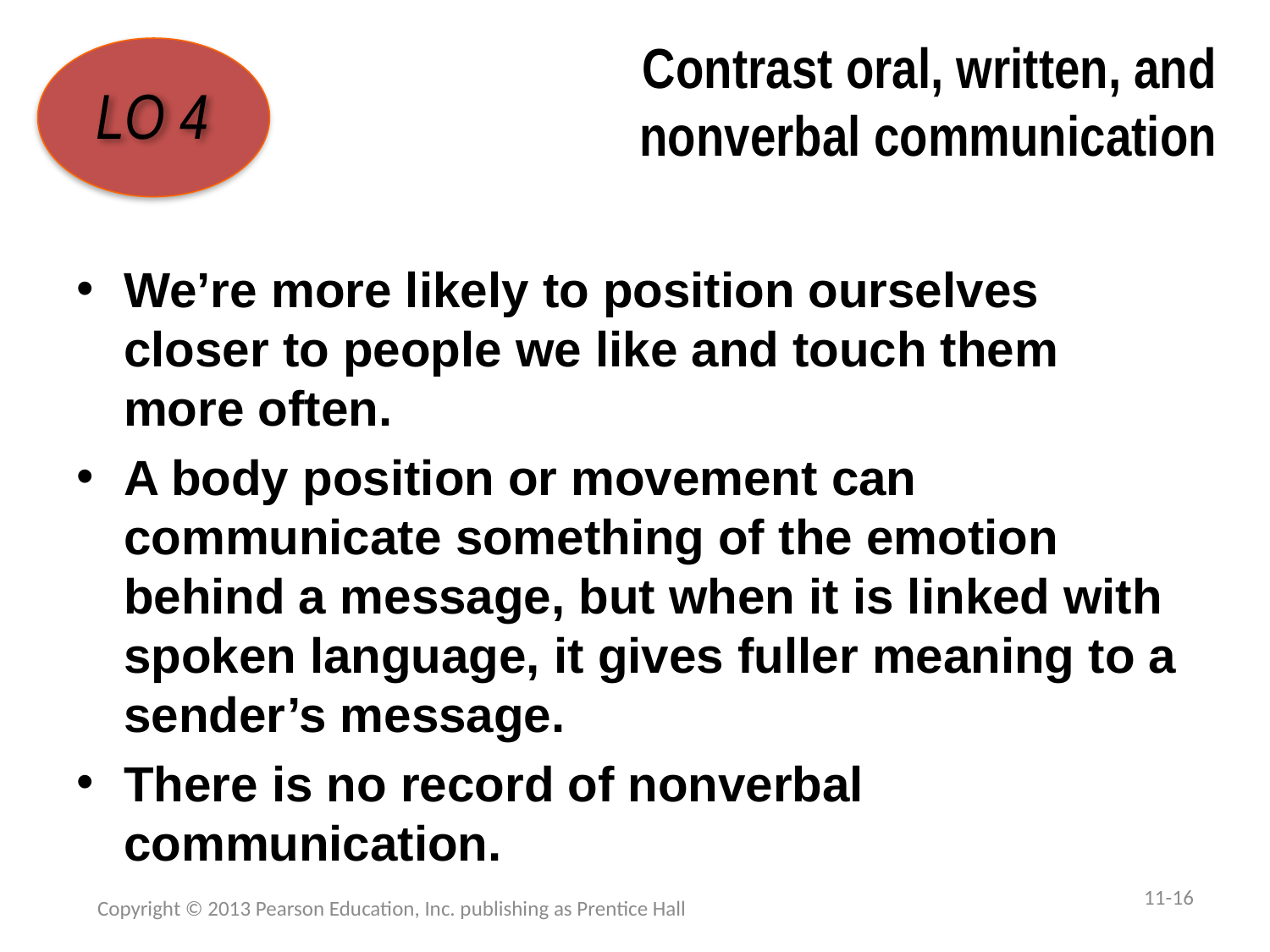

# Contrast oral, written, and  nonverbal communication

LO 4
We’re more likely to position ourselves closer to people we like and touch them more often.
A body position or movement can communicate something of the emotion behind a message, but when it is linked with spoken language, it gives fuller meaning to a sender’s message.
There is no record of nonverbal communication.
11-16
Copyright © 2013 Pearson Education, Inc. publishing as Prentice Hall